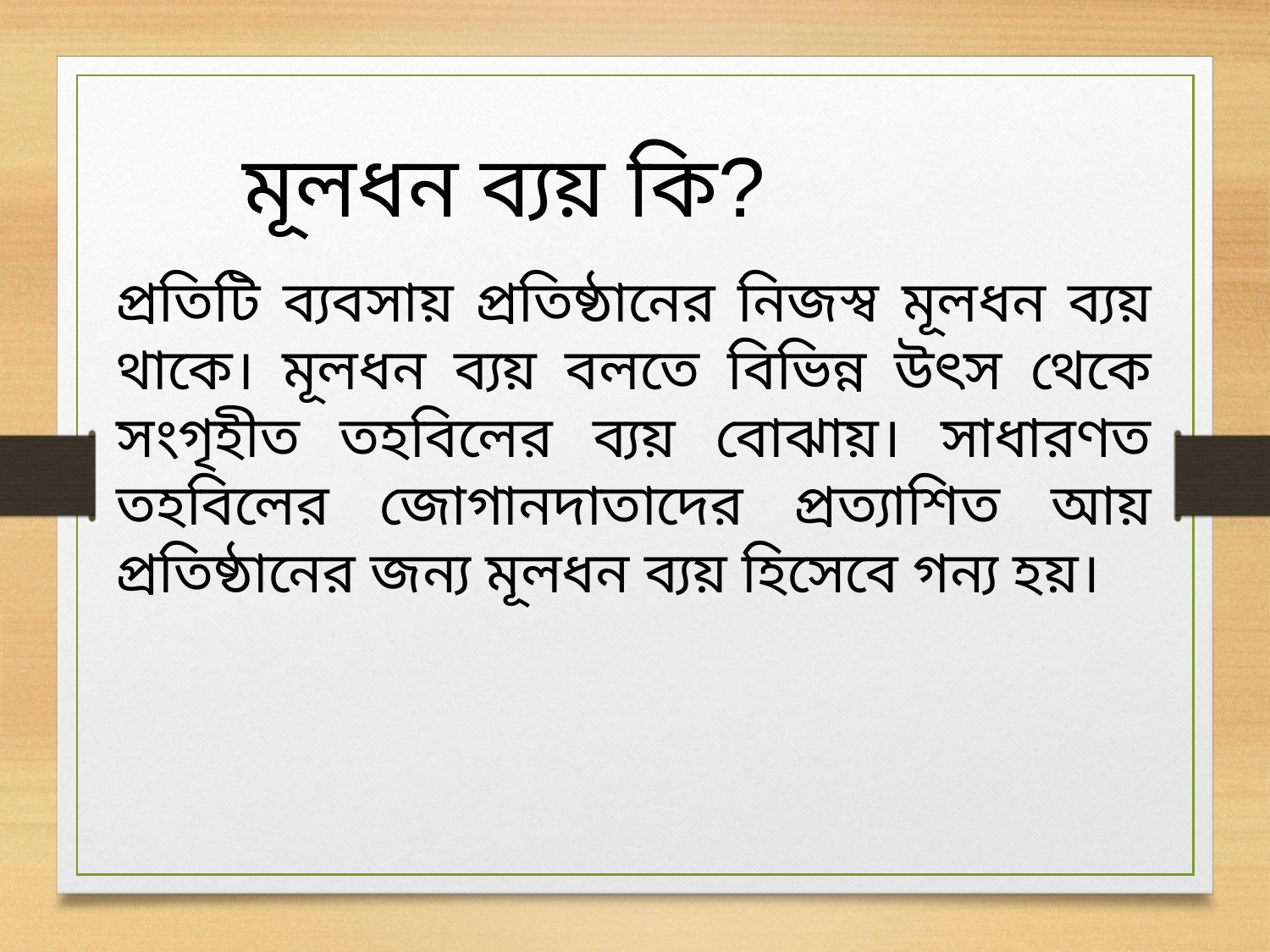

মূলধন ব্যয় কি?
প্রতিটি ব্যবসায় প্রতিষ্ঠানের নিজস্ব মূলধন ব্যয় থাকে। মূলধন ব্যয় বলতে বিভিন্ন উৎস থেকে সংগৃহীত তহবিলের ব্যয় বোঝায়। সাধারণত তহবিলের জোগানদাতাদের প্রত্যাশিত আয় প্রতিষ্ঠানের জন্য মূলধন ব্যয় হিসেবে গন্য হয়।